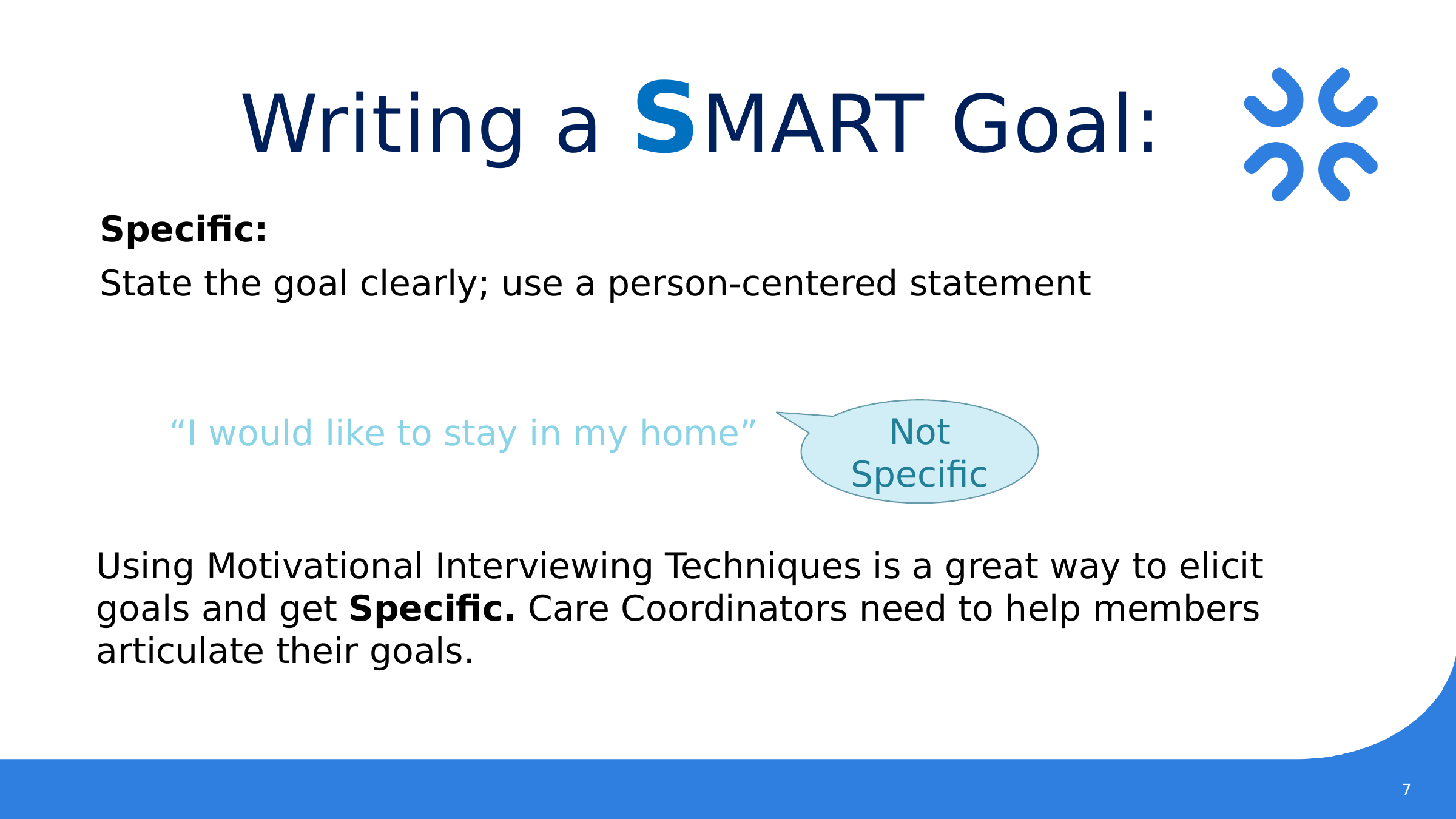

# Writing a SMART Goal:
Specific:
State the goal clearly; use a person-centered statement

    “I would like to stay in my home”
Not Specific
Using Motivational Interviewing Techniques is a great way to elicit goals and get Specific. Care Coordinators need to help members articulate their goals.
7